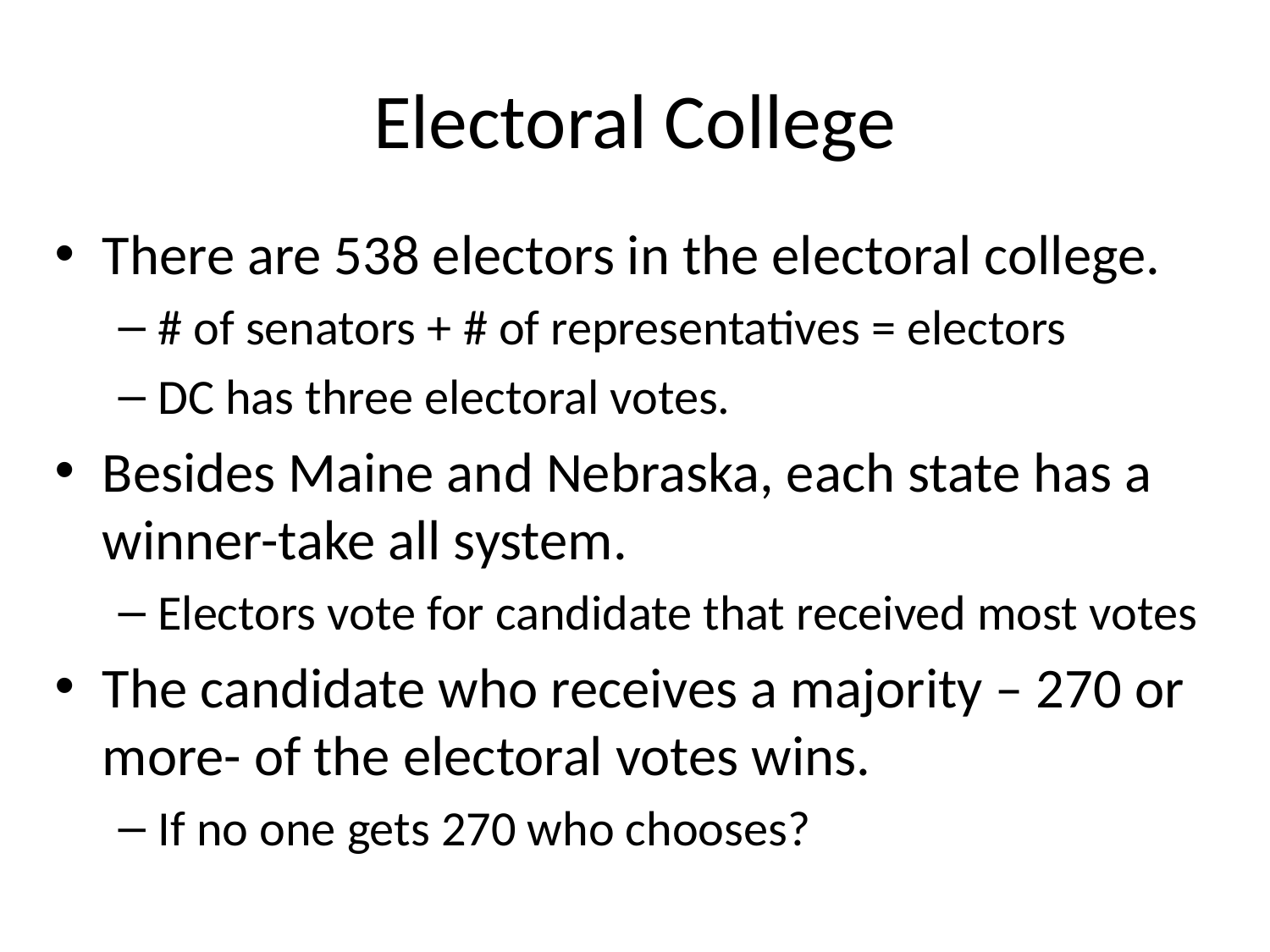

# Electoral College
There are 538 electors in the electoral college.
# of senators + # of representatives = electors
DC has three electoral votes.
Besides Maine and Nebraska, each state has a winner-take all system.
Electors vote for candidate that received most votes
The candidate who receives a majority – 270 or more- of the electoral votes wins.
If no one gets 270 who chooses?